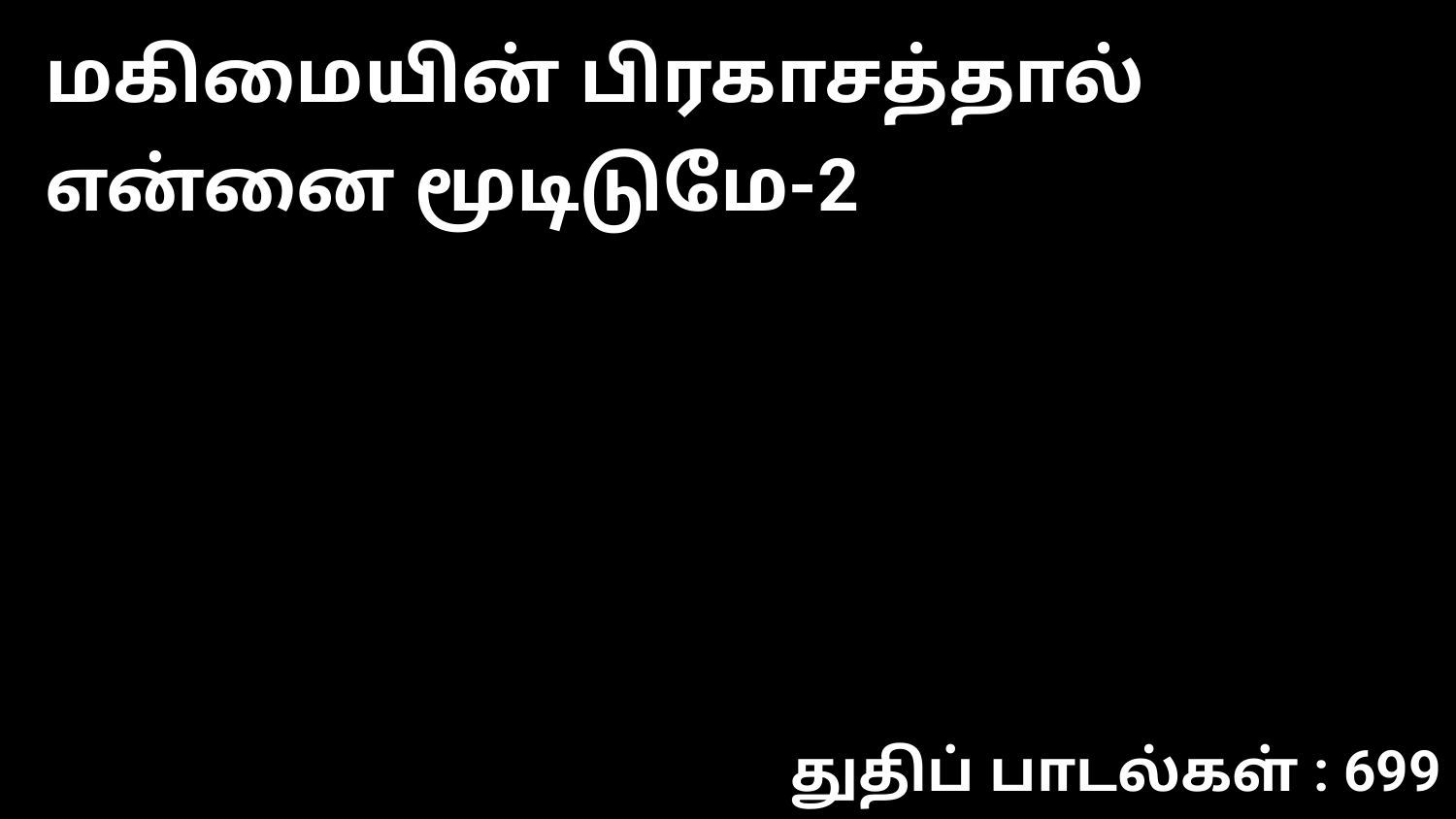

மகிமையின் பிரகாசத்தால் என்னை மூடிடுமே-2
துதிப் பாடல்கள் : 699